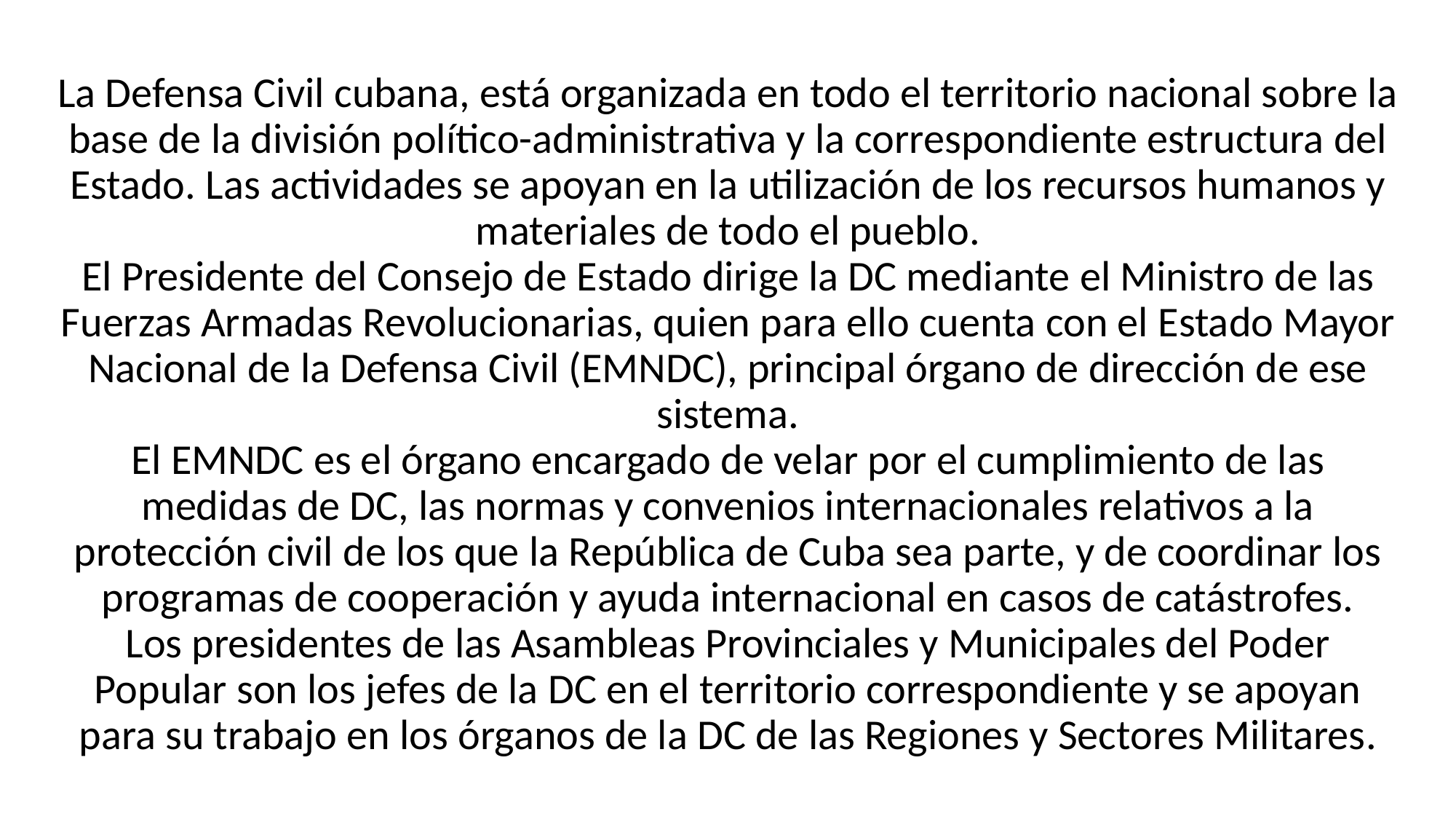

# La Defensa Civil cubana, está organizada en todo el territorio nacional sobre la base de la división político-administrativa y la correspondiente estructura del Estado. Las actividades se apoyan en la utilización de los recursos humanos y materiales de todo el pueblo. El Presidente del Consejo de Estado dirige la DC mediante el Ministro de las Fuerzas Armadas Revolucionarias, quien para ello cuenta con el Estado Mayor Nacional de la Defensa Civil (EMNDC), principal órgano de dirección de ese sistema. El EMNDC es el órgano encargado de velar por el cumplimiento de las medidas de DC, las normas y convenios internacionales relativos a la protección civil de los que la República de Cuba sea parte, y de coordinar los programas de cooperación y ayuda internacional en casos de catástrofes. Los presidentes de las Asambleas Provinciales y Municipales del Poder Popular son los jefes de la DC en el territorio correspondiente y se apoyan para su trabajo en los órganos de la DC de las Regiones y Sectores Militares.